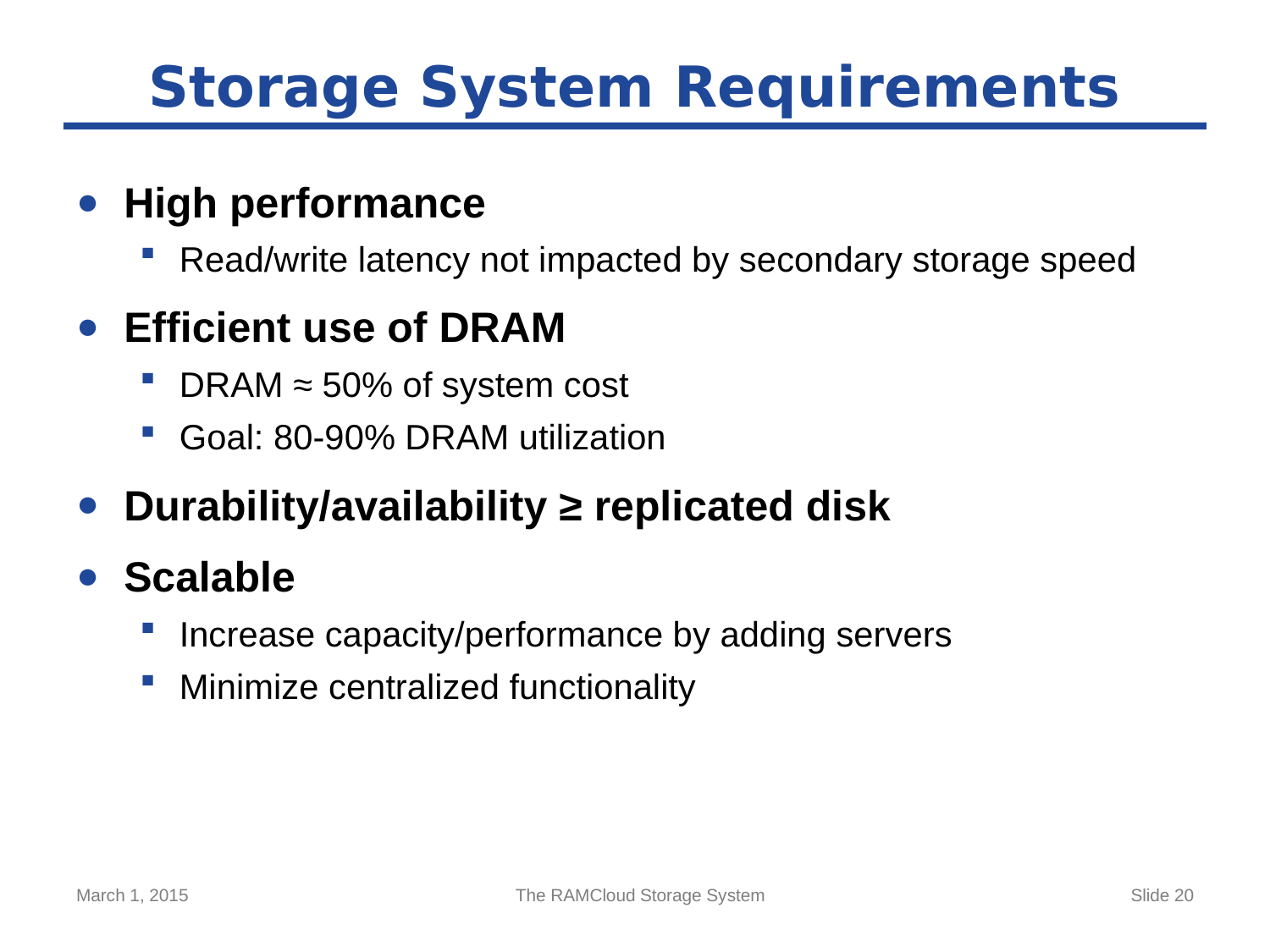

# Storage System Requirements
High performance
Read/write latency not impacted by secondary storage speed
Efficient use of DRAM
DRAM ≈ 50% of system cost
Goal: 80-90% DRAM utilization
Durability/availability ≥ replicated disk
Scalable
Increase capacity/performance by adding servers
Minimize centralized functionality
March 1, 2015
The RAMCloud Storage System
Slide 20